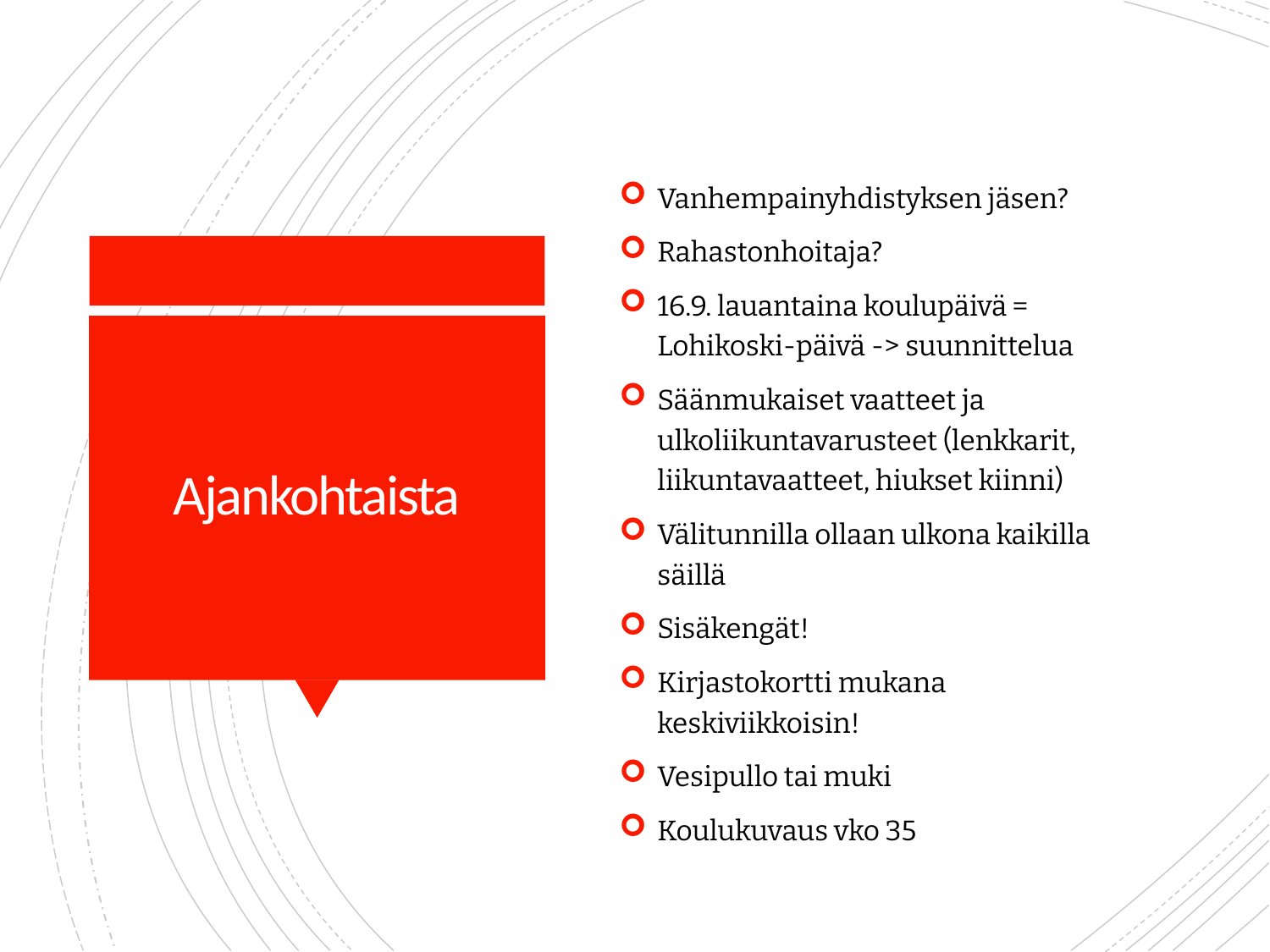

Vanhempainyhdistyksen jäsen?
Rahastonhoitaja?
16.9. lauantaina koulupäivä = Lohikoski-päivä -> suunnittelua
Säänmukaiset vaatteet ja ulkoliikuntavarusteet (lenkkarit, liikuntavaatteet, hiukset kiinni)
Välitunnilla ollaan ulkona kaikilla säillä
Sisäkengät!
Kirjastokortti mukana keskiviikkoisin!
Vesipullo tai muki
Koulukuvaus vko 35

# Ajankohtaista